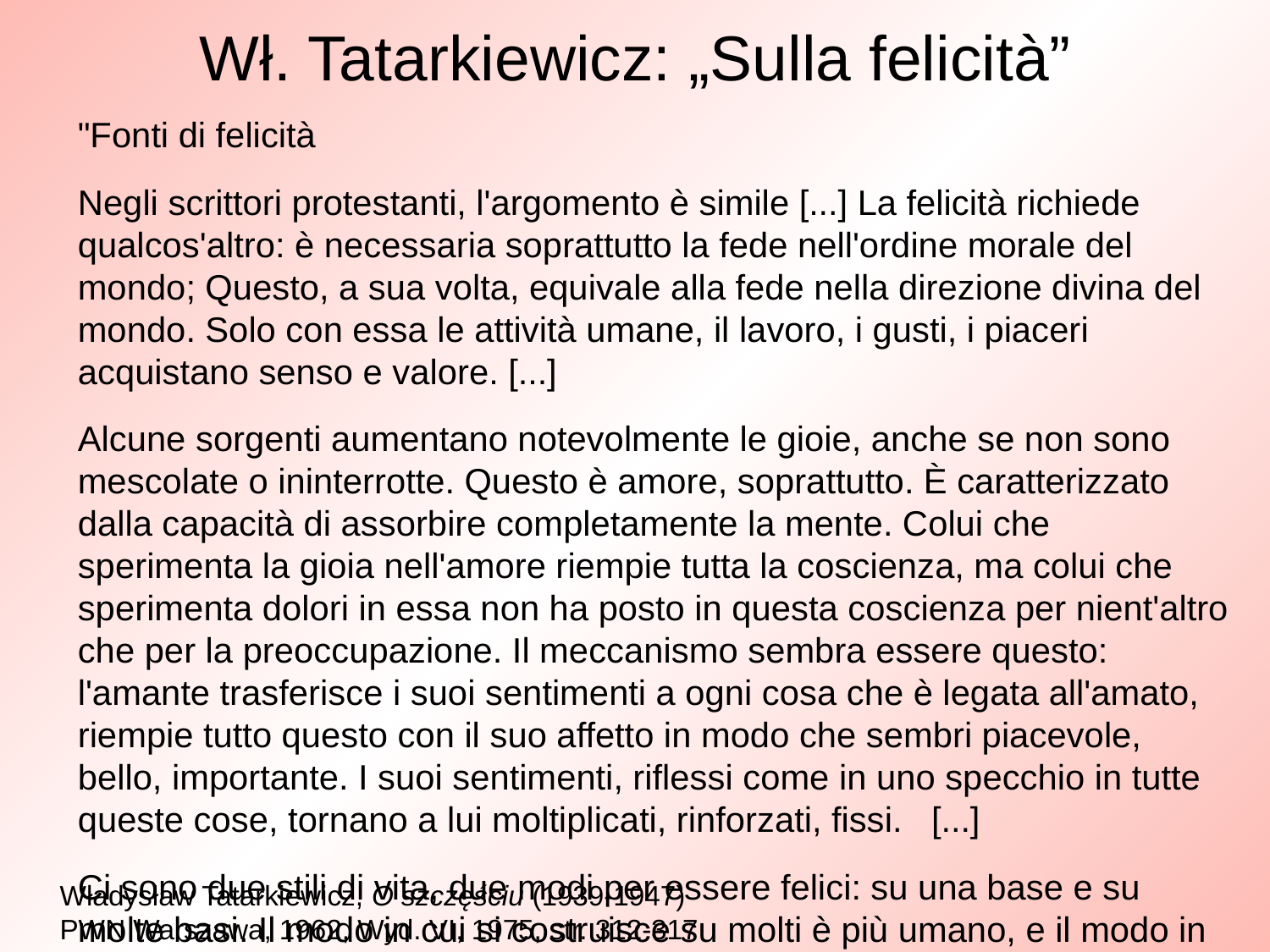

# Wł. Tatarkiewicz: „Sulla felicità”
"Fonti di felicità
Negli scrittori protestanti, l'argomento è simile [...] La felicità richiede qualcos'altro: è necessaria soprattutto la fede nell'ordine morale del mondo; Questo, a sua volta, equivale alla fede nella direzione divina del mondo. Solo con essa le attività umane, il lavoro, i gusti, i piaceri acquistano senso e valore. [...]
Alcune sorgenti aumentano notevolmente le gioie, anche se non sono mescolate o ininterrotte. Questo è amore, soprattutto. È caratterizzato dalla capacità di assorbire completamente la mente. Colui che sperimenta la gioia nell'amore riempie tutta la coscienza, ma colui che sperimenta dolori in essa non ha posto in questa coscienza per nient'altro che per la preoccupazione. Il meccanismo sembra essere questo: l'amante trasferisce i suoi sentimenti a ogni cosa che è legata all'amato, riempie tutto questo con il suo affetto in modo che sembri piacevole, bello, importante. I suoi sentimenti, riflessi come in uno specchio in tutte queste cose, tornano a lui moltiplicati, rinforzati, fissi.   [...]
Ci sono due stili di vita, due modi per essere felici: su una base e su molte basi. Il modo in cui si costruisce su molti è più umano, e il modo in cui si costruisce su uno è più difficile, a volte richiede il superamento della propria natura, ma più fiducioso nel suo obiettivo.

Władysław Tatarkiewicz, O szczęściu (1939-1947)
PWN Warszawa, 1962, Wyd. VI, 1975, str. 312-317